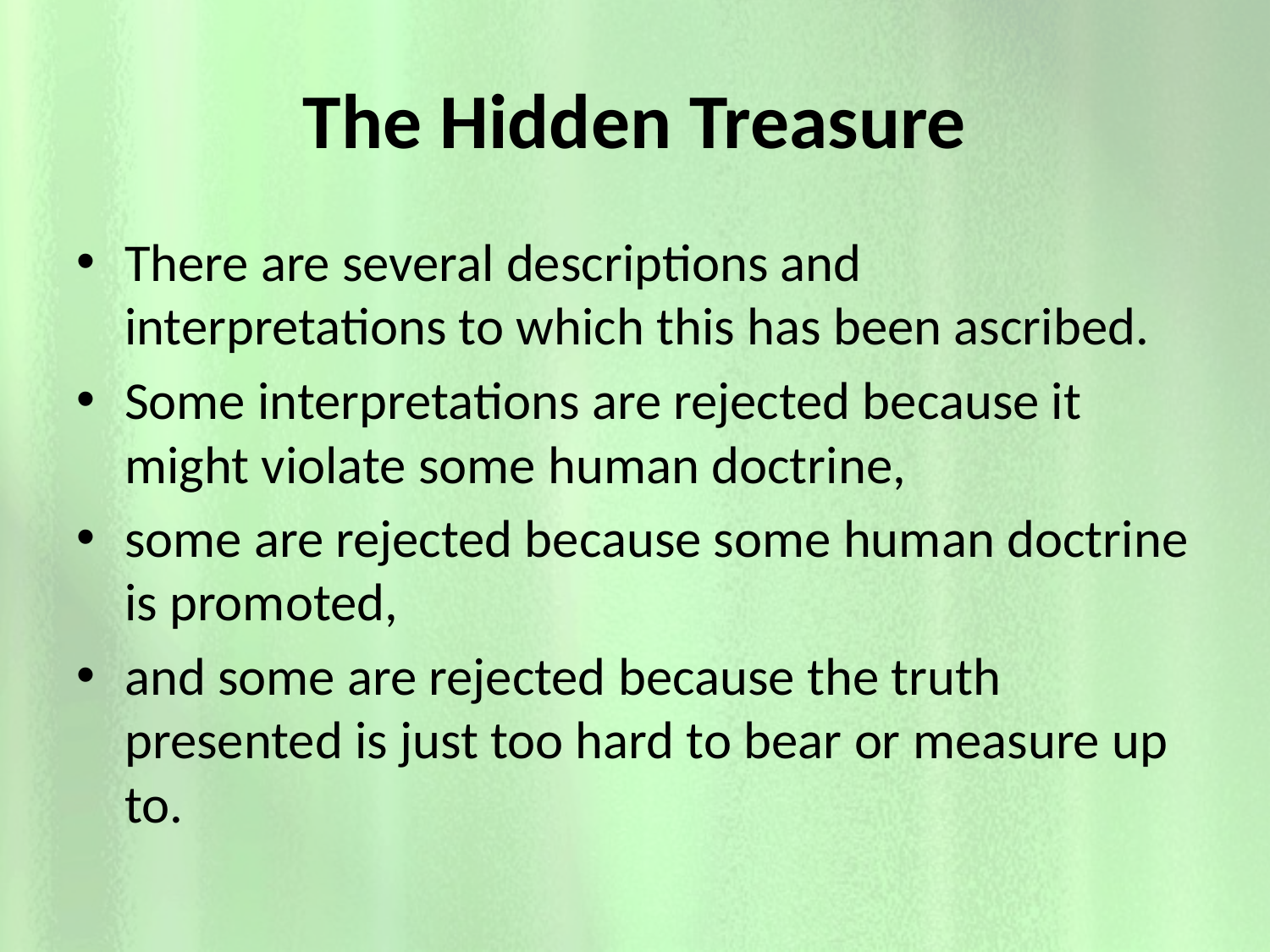

# The Hidden Treasure
There are several descriptions and interpretations to which this has been ascribed.
Some interpretations are rejected because it might violate some human doctrine,
some are rejected because some human doctrine is promoted,
and some are rejected because the truth presented is just too hard to bear or measure up to.